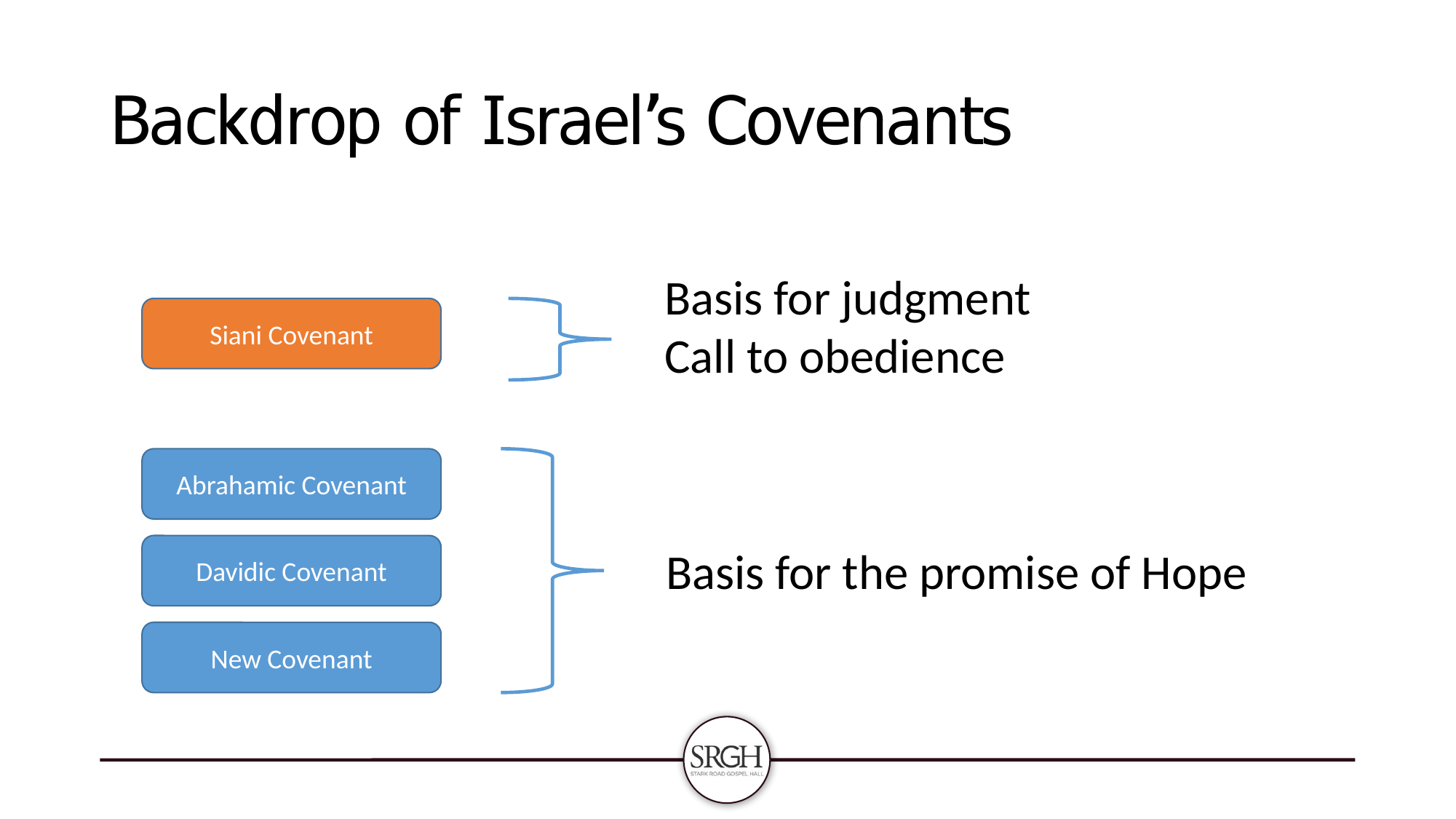

# Backdrop of Israel’s Covenants
Basis for judgment
Call to obedience
Siani Covenant

Abrahamic Covenant

Davidic Covenant
Basis for the promise of Hope
New Covenant